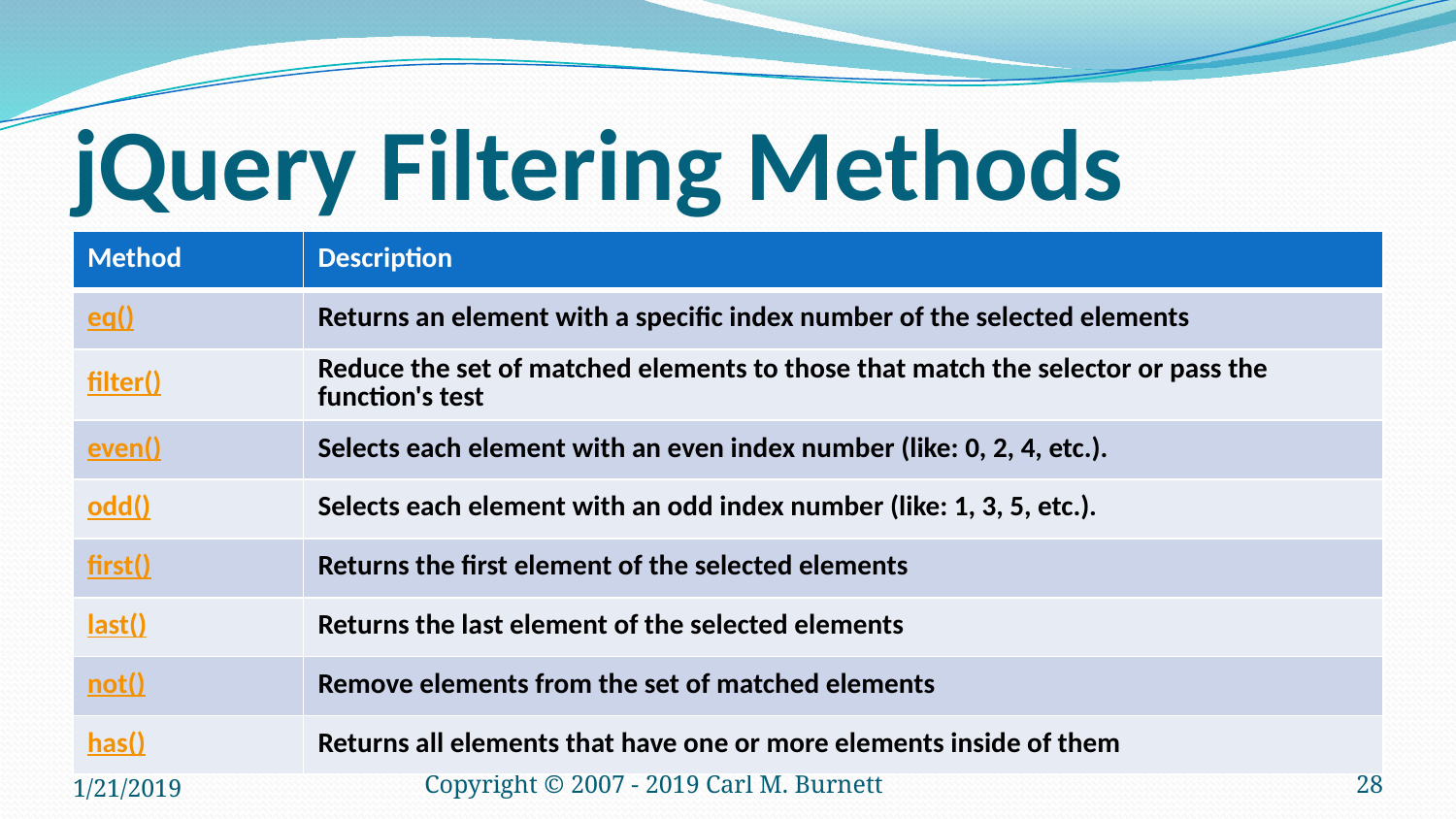

# jQuery Filtering Methods
| Method | Description |
| --- | --- |
| eq() | Returns an element with a specific index number of the selected elements |
| filter() | Reduce the set of matched elements to those that match the selector or pass the function's test |
| even() | Selects each element with an even index number (like: 0, 2, 4, etc.). |
| odd() | Selects each element with an odd index number (like: 1, 3, 5, etc.). |
| first() | Returns the first element of the selected elements |
| last() | Returns the last element of the selected elements |
| not() | Remove elements from the set of matched elements |
| has() | Returns all elements that have one or more elements inside of them |
1/21/2019
Copyright © 2007 - 2019 Carl M. Burnett
28